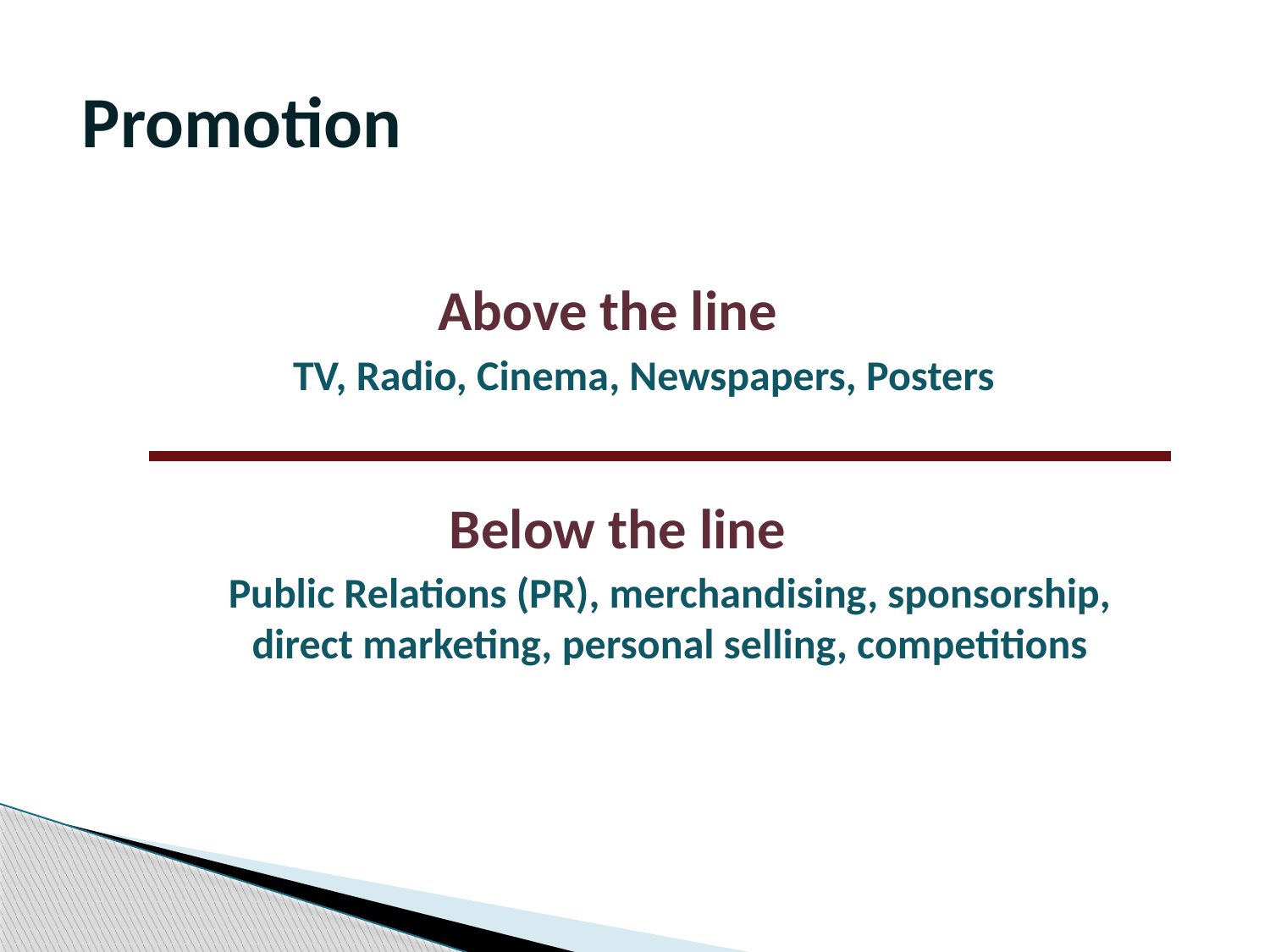

# Promotion
Above the line
TV, Radio, Cinema, Newspapers, Posters
Below the line
	Public Relations (PR), merchandising, sponsorship, direct marketing, personal selling, competitions